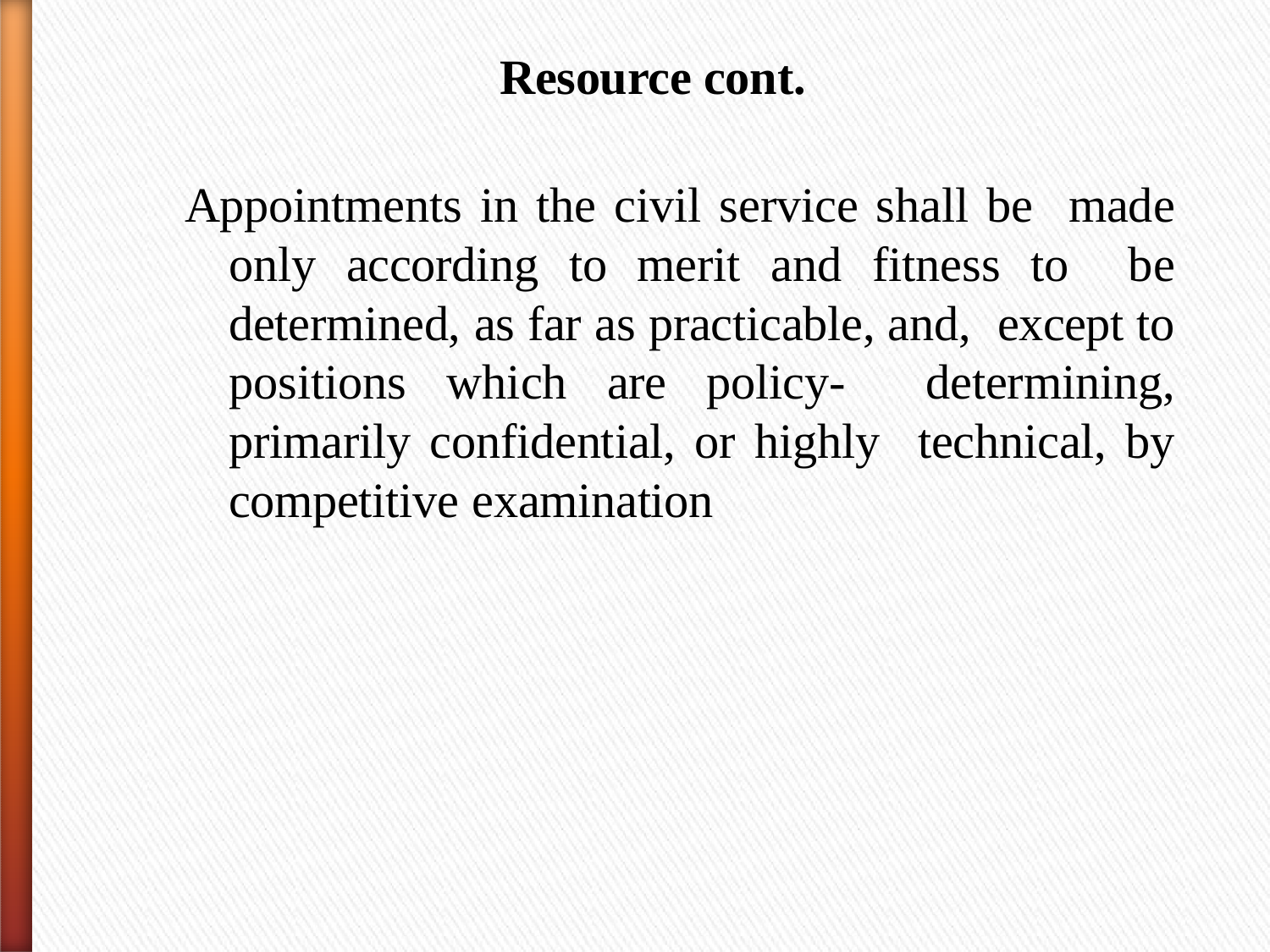

# Resource cont.
 Appointments in the civil service shall be  made only according to merit and fitness to  be determined, as far as practicable, and,  except to positions which are policy-  determining, primarily confidential, or highly  technical, by competitive examination